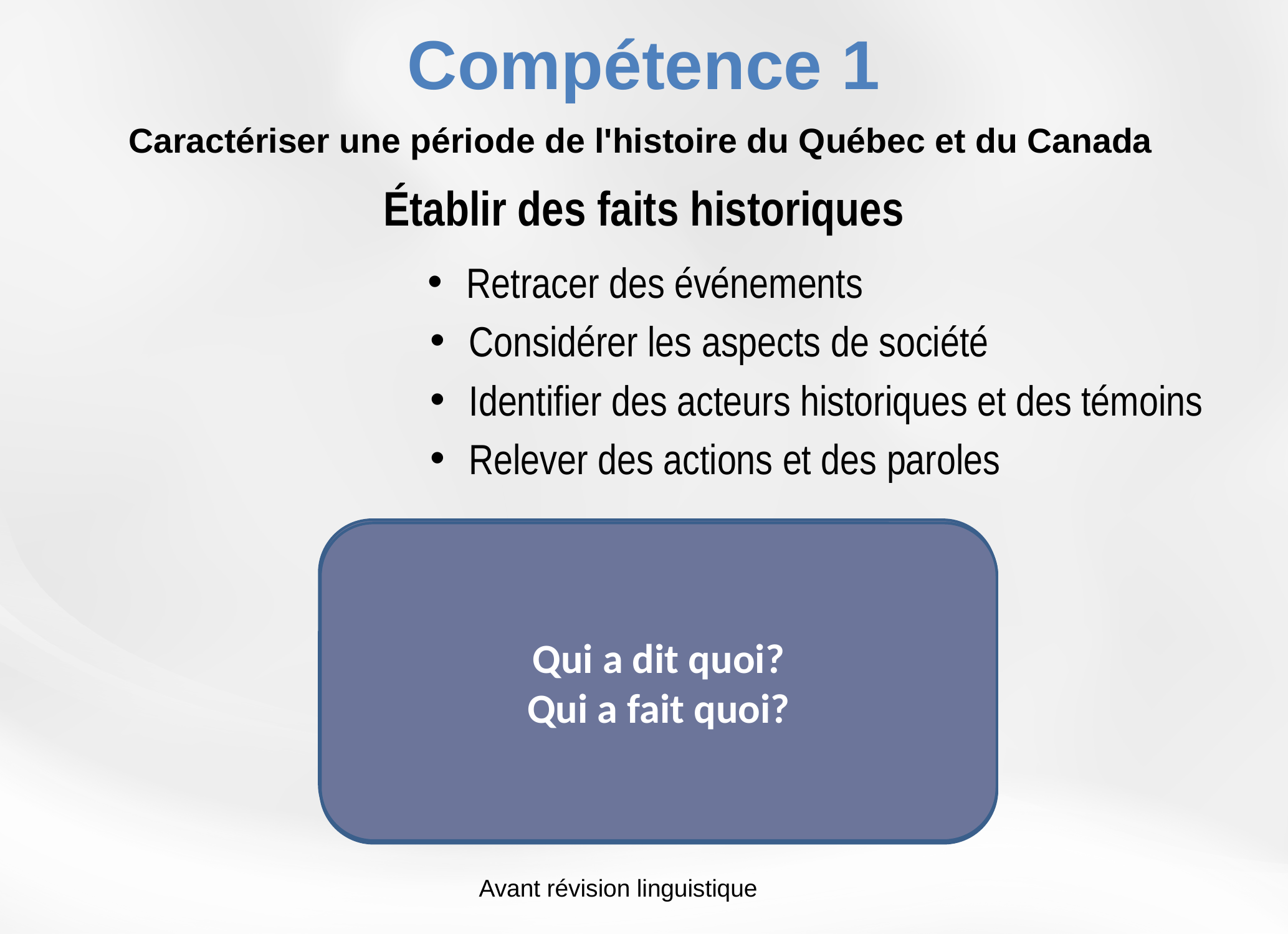

Compétence 1
Caractériser une période de l'histoire du Québec et du Canada
Établir des faits historiques

Retracer des événements
Considérer les aspects de société
Identifier des acteurs historiques et des témoins
Relever des actions et des paroles
Les acteurs… ceux qui agissent
Les témoins… ceux qui observent
Qui a dit quoi?
Qui a fait quoi?
Dater
Établir la provenance
ASPECTS
SOCIAL
POLITIQUE
ÉCONOMIQUE
CULTUREL
TERRITORIAL